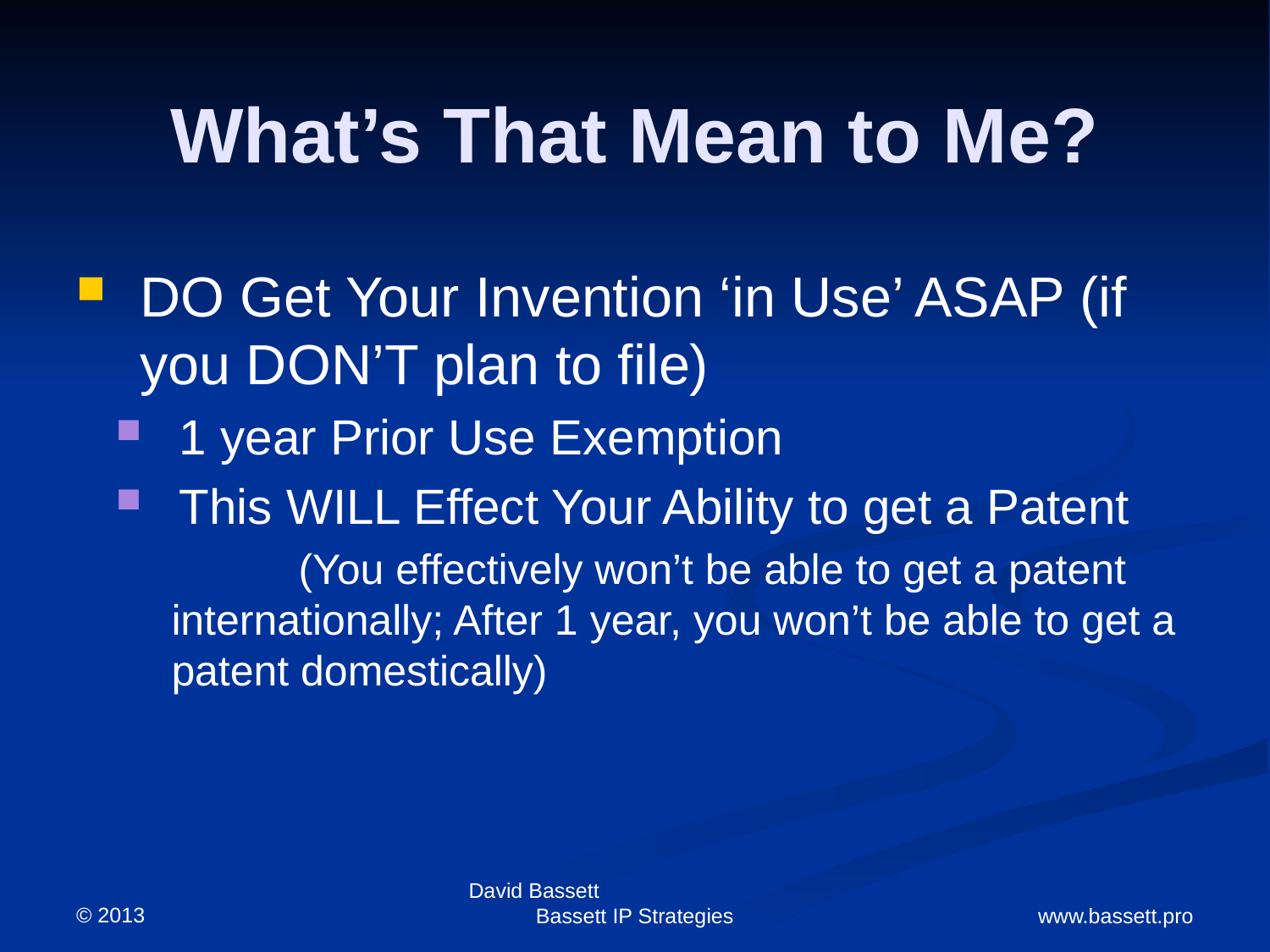

# What’s That Mean to Me?
DO Get Your Invention ‘in Use’ ASAP (if you DON’T plan to file)
1 year Prior Use Exemption
This WILL Effect Your Ability to get a Patent
	(You effectively won’t be able to get a patent internationally; After 1 year, you won’t be able to get a patent domestically)
© 2013
David Bassett                                   Bassett IP Strategies
www.bassett.pro